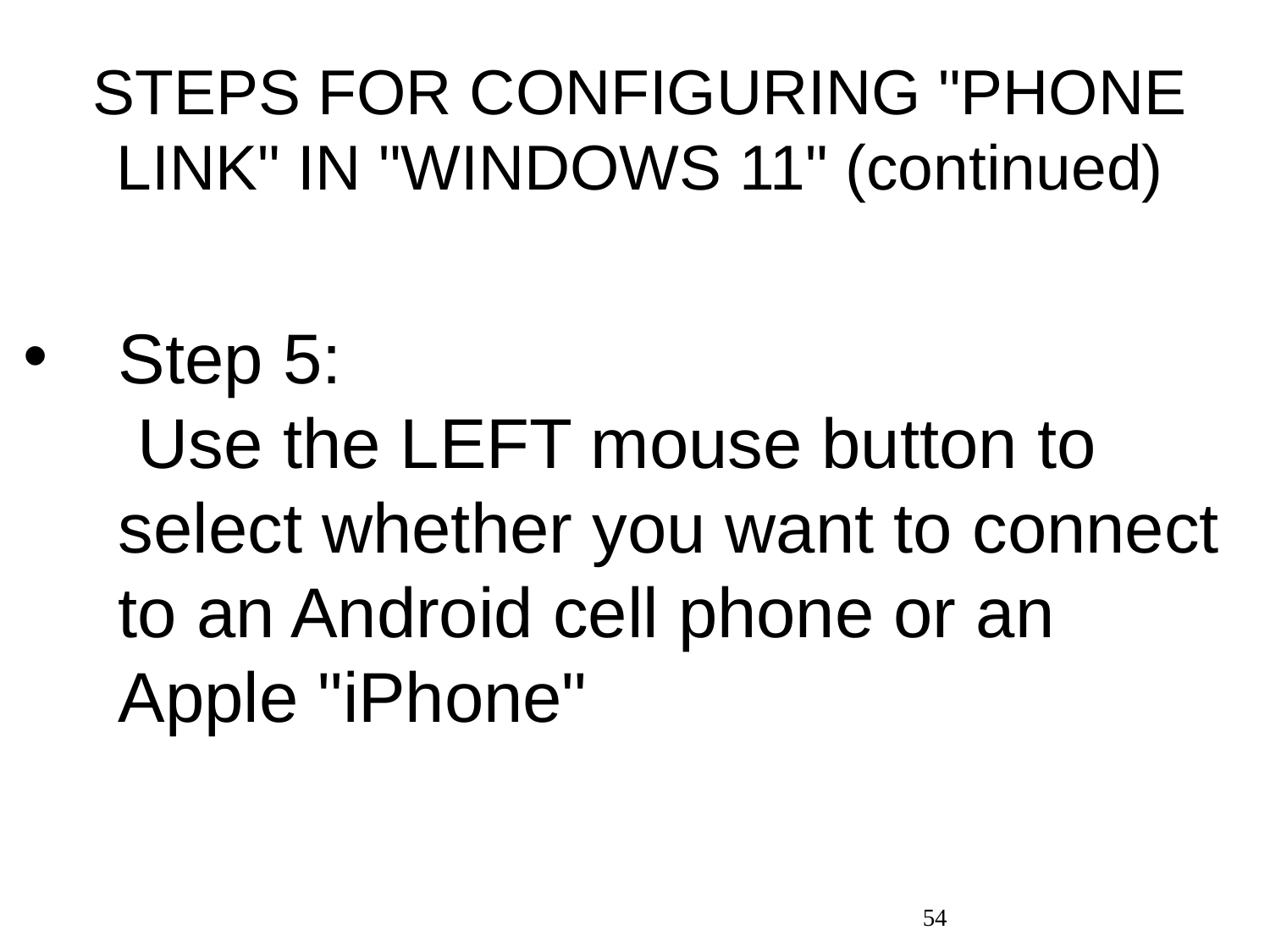

# STEPS FOR CONFIGURING "PHONE LINK" IN "WINDOWS 11" (continued)
Step 5:                                               Use the LEFT mouse button to select whether you want to connect to an Android cell phone or an Apple "iPhone"

54